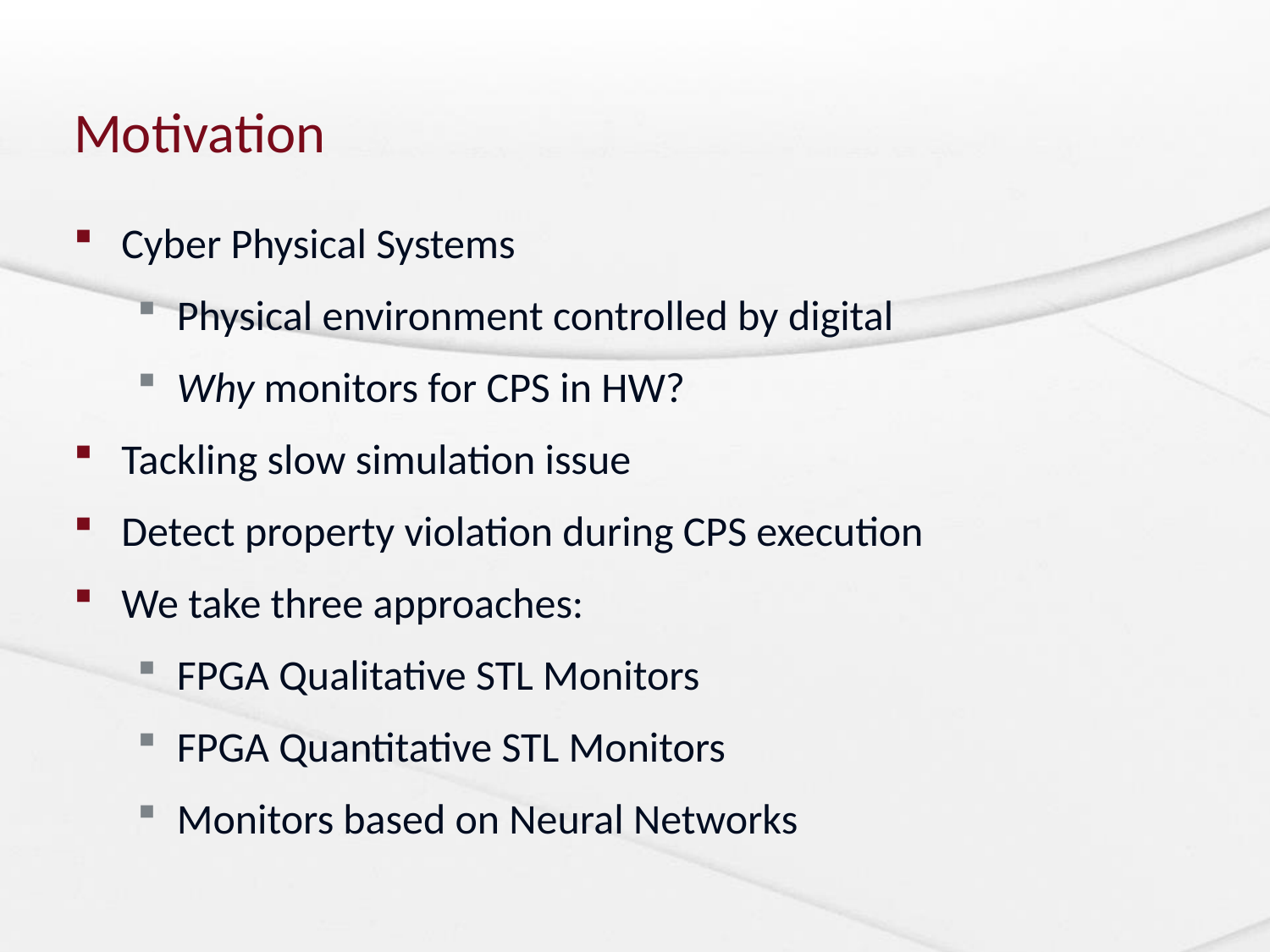

# Motivation
Cyber Physical Systems
Physical environment controlled by digital
Why monitors for CPS in HW?
Tackling slow simulation issue
Detect property violation during CPS execution
We take three approaches:
FPGA Qualitative STL Monitors
FPGA Quantitative STL Monitors
Monitors based on Neural Networks